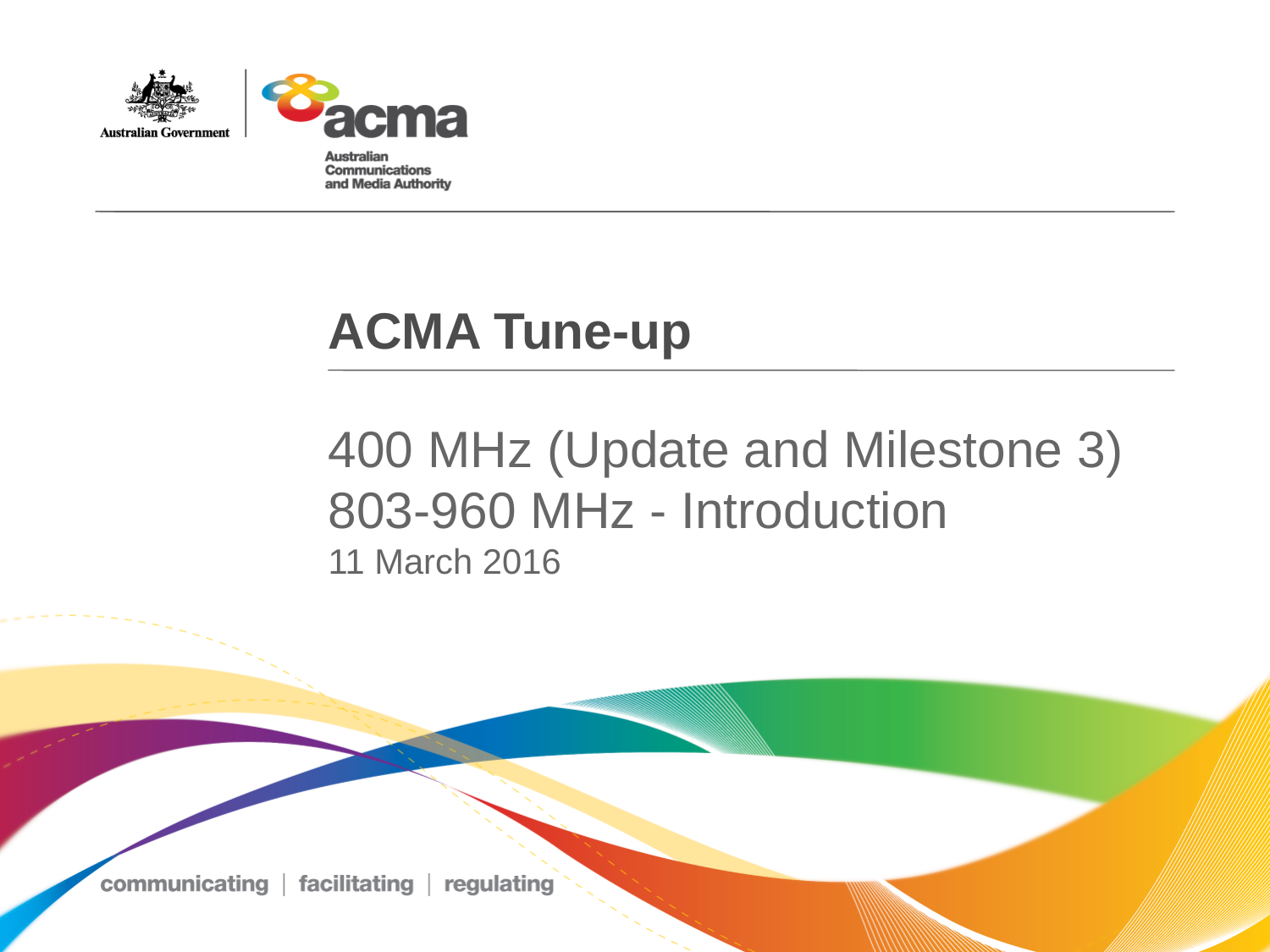

# ACMA Tune-up
400 MHz (Update and Milestone 3)
803-960 MHz - Introduction
11 March 2016